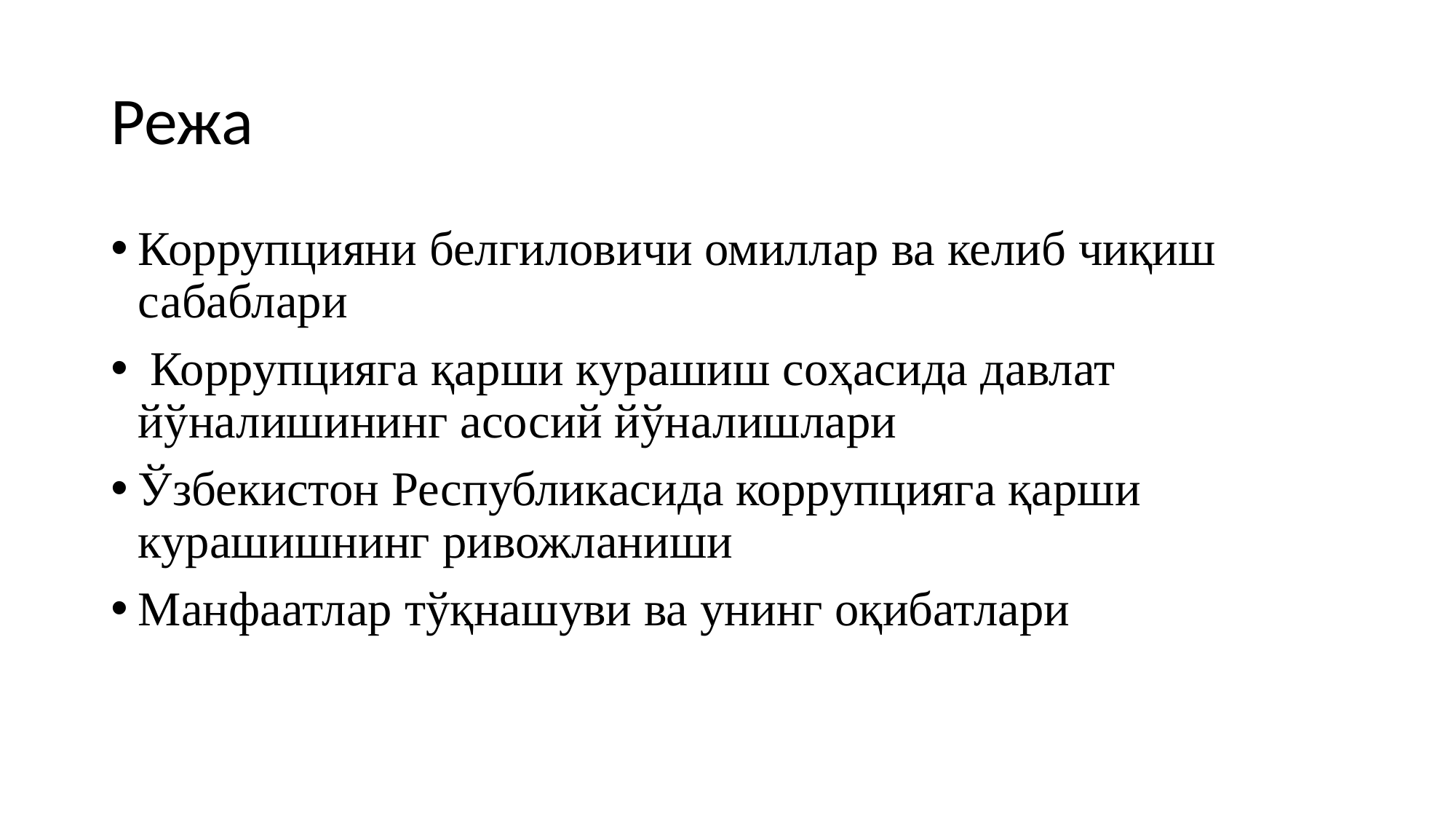

# Режа
Коррупцияни белгиловичи омиллар ва келиб чиқиш сабаблари
 Коррупцияга қарши курашиш соҳасида давлат йўналишининг асосий йўналишлари
Ўзбекистон Республикасида коррупцияга қарши курашишнинг ривожланиши
Манфаатлар тўқнашуви ва унинг оқибатлари